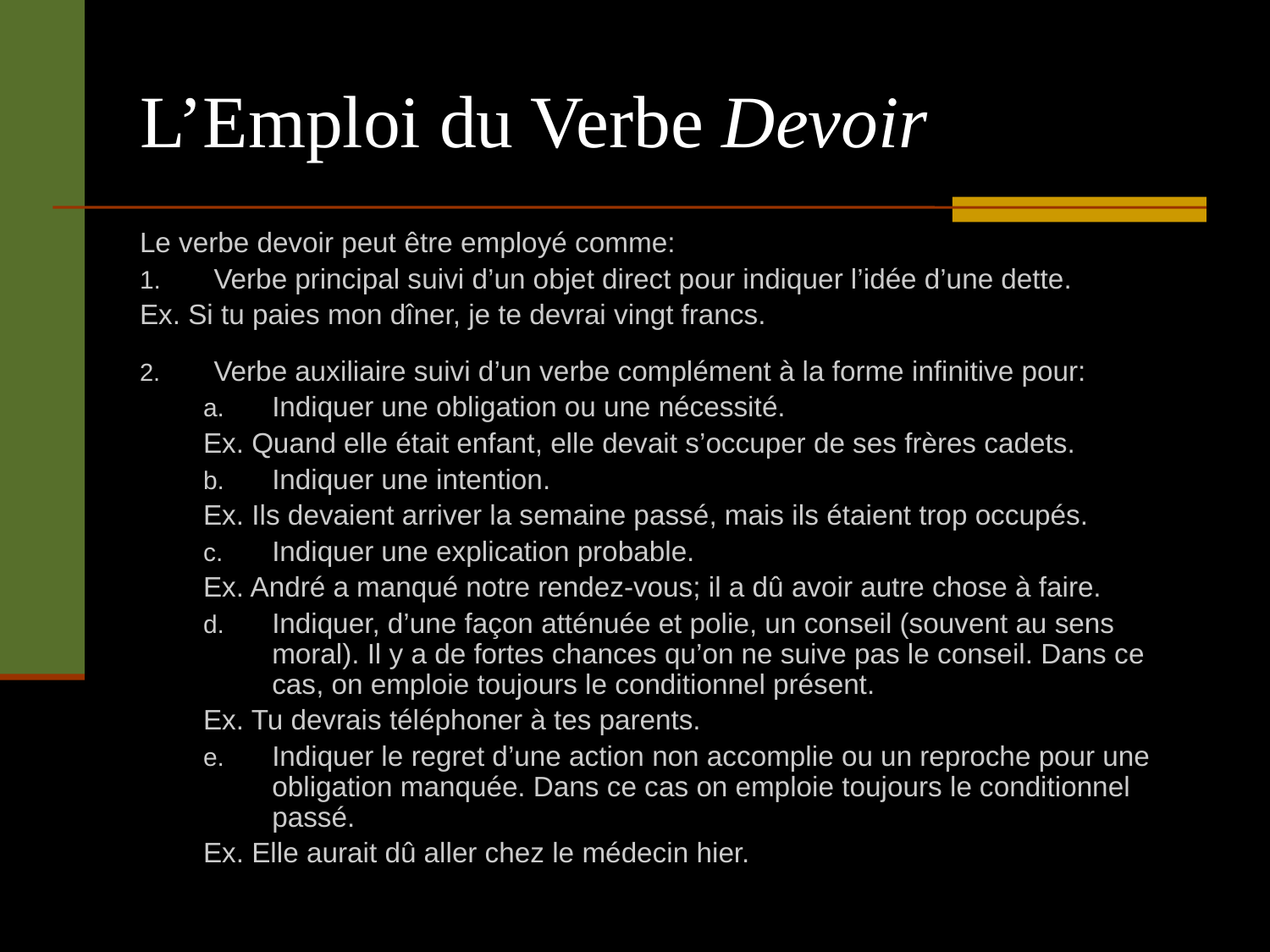

# L’Emploi du Verbe Devoir
Le verbe devoir peut être employé comme:
Verbe principal suivi d’un objet direct pour indiquer l’idée d’une dette.
Ex. Si tu paies mon dîner, je te devrai vingt francs.

2.	Verbe auxiliaire suivi d’un verbe complément à la forme infinitive pour:
Indiquer une obligation ou une nécessité.
Ex. Quand elle était enfant, elle devait s’occuper de ses frères cadets.
Indiquer une intention.
Ex. Ils devaient arriver la semaine passé, mais ils étaient trop occupés.
Indiquer une explication probable.
Ex. André a manqué notre rendez-vous; il a dû avoir autre chose à faire.
Indiquer, d’une façon atténuée et polie, un conseil (souvent au sens moral). Il y a de fortes chances qu’on ne suive pas le conseil. Dans ce cas, on emploie toujours le conditionnel présent.
Ex. Tu devrais téléphoner à tes parents.
Indiquer le regret d’une action non accomplie ou un reproche pour une obligation manquée. Dans ce cas on emploie toujours le conditionnel passé.
Ex. Elle aurait dû aller chez le médecin hier.